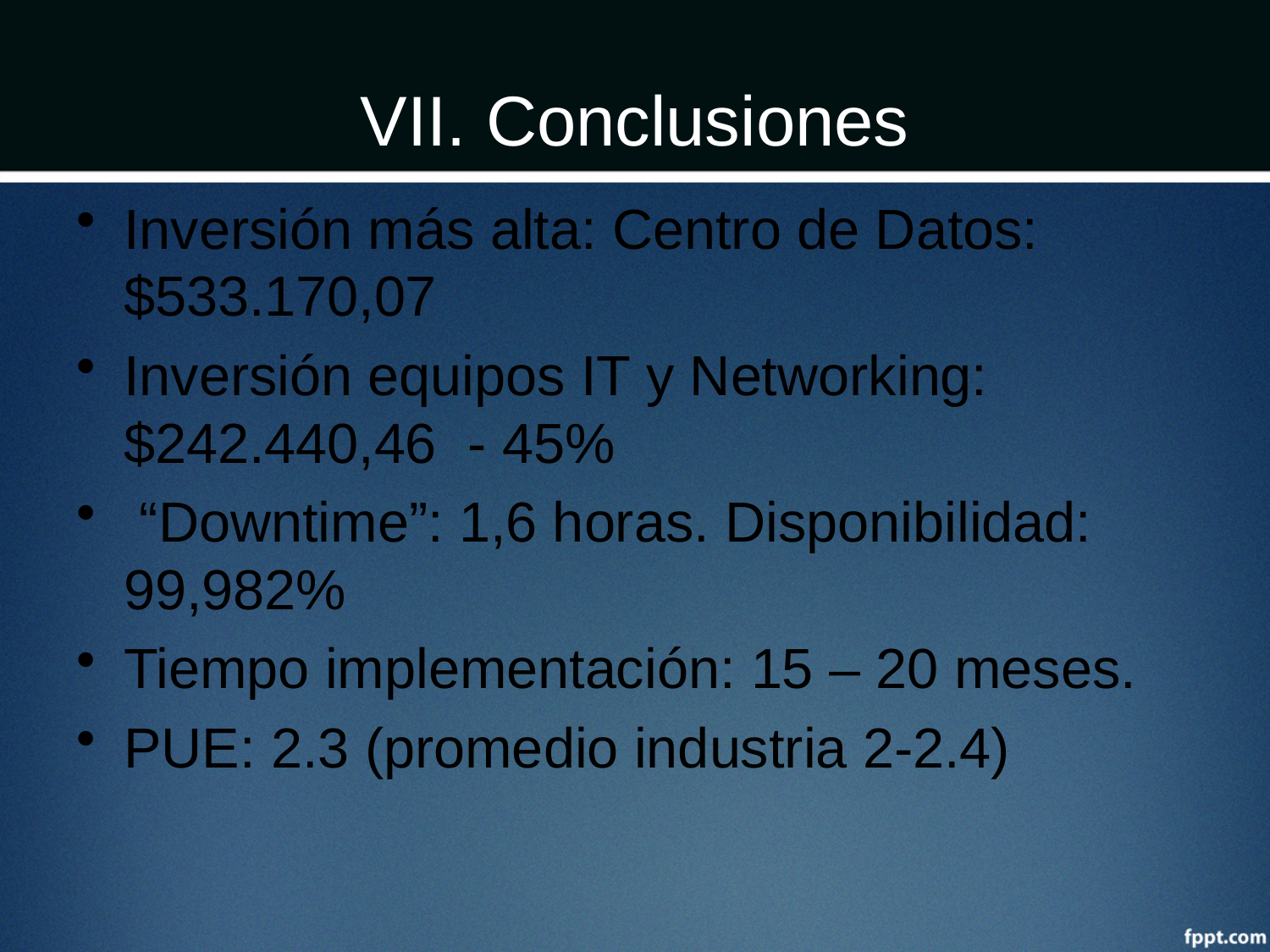

# VII. Conclusiones
Inversión más alta: Centro de Datos: $533.170,07
Inversión equipos IT y Networking: $242.440,46  - 45%
 “Downtime”: 1,6 horas. Disponibilidad: 99,982%
Tiempo implementación: 15 – 20 meses.
PUE: 2.3 (promedio industria 2-2.4)